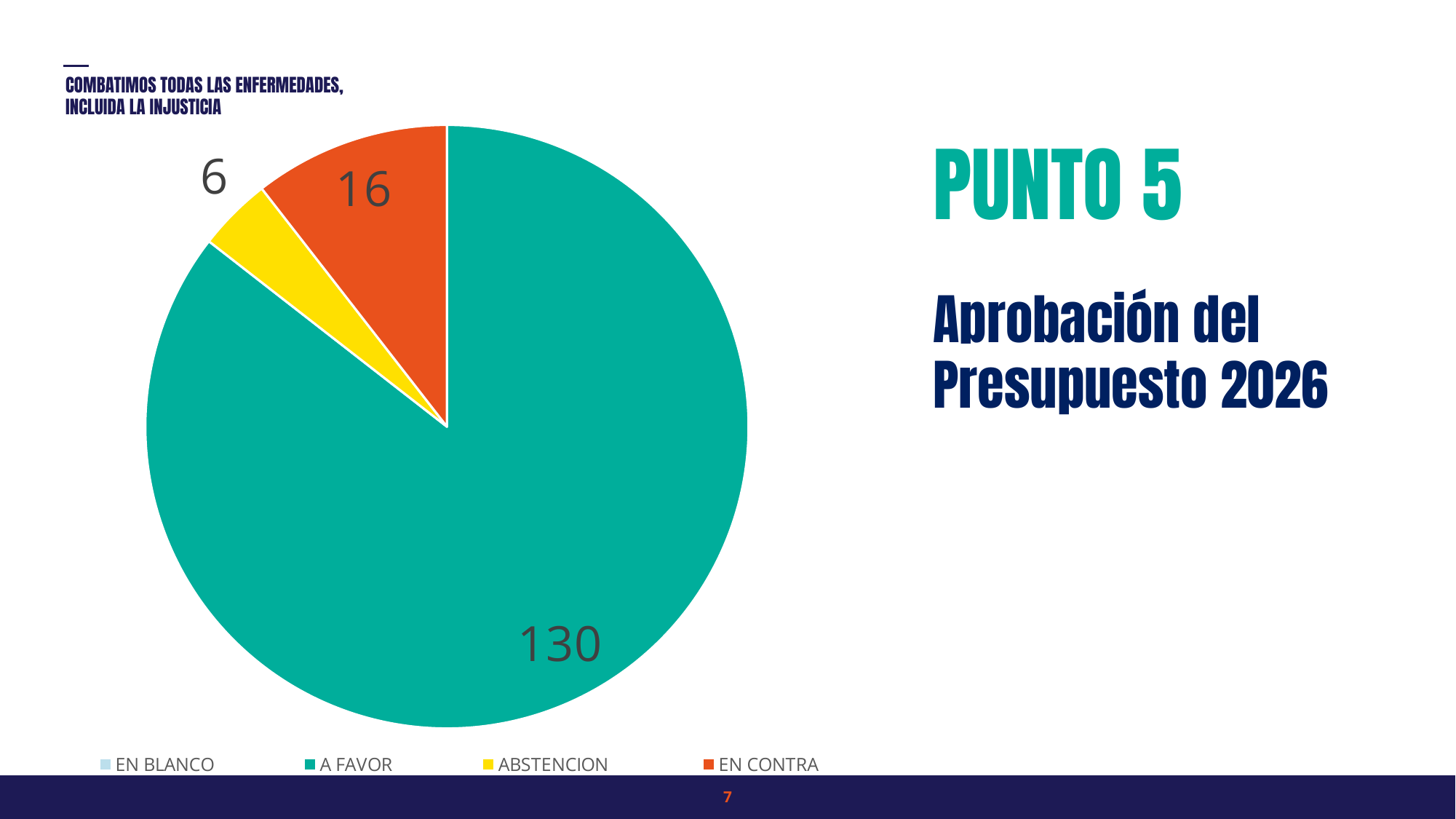

### Chart

| Category | n |
|---|---|
| EN BLANCO | 0.0 |
| A FAVOR | 130.0 |
| ABSTENCION  | 6.0 |
| EN CONTRA | 16.0 |
PUNTO 5
Aprobación del Presupuesto 2026
7